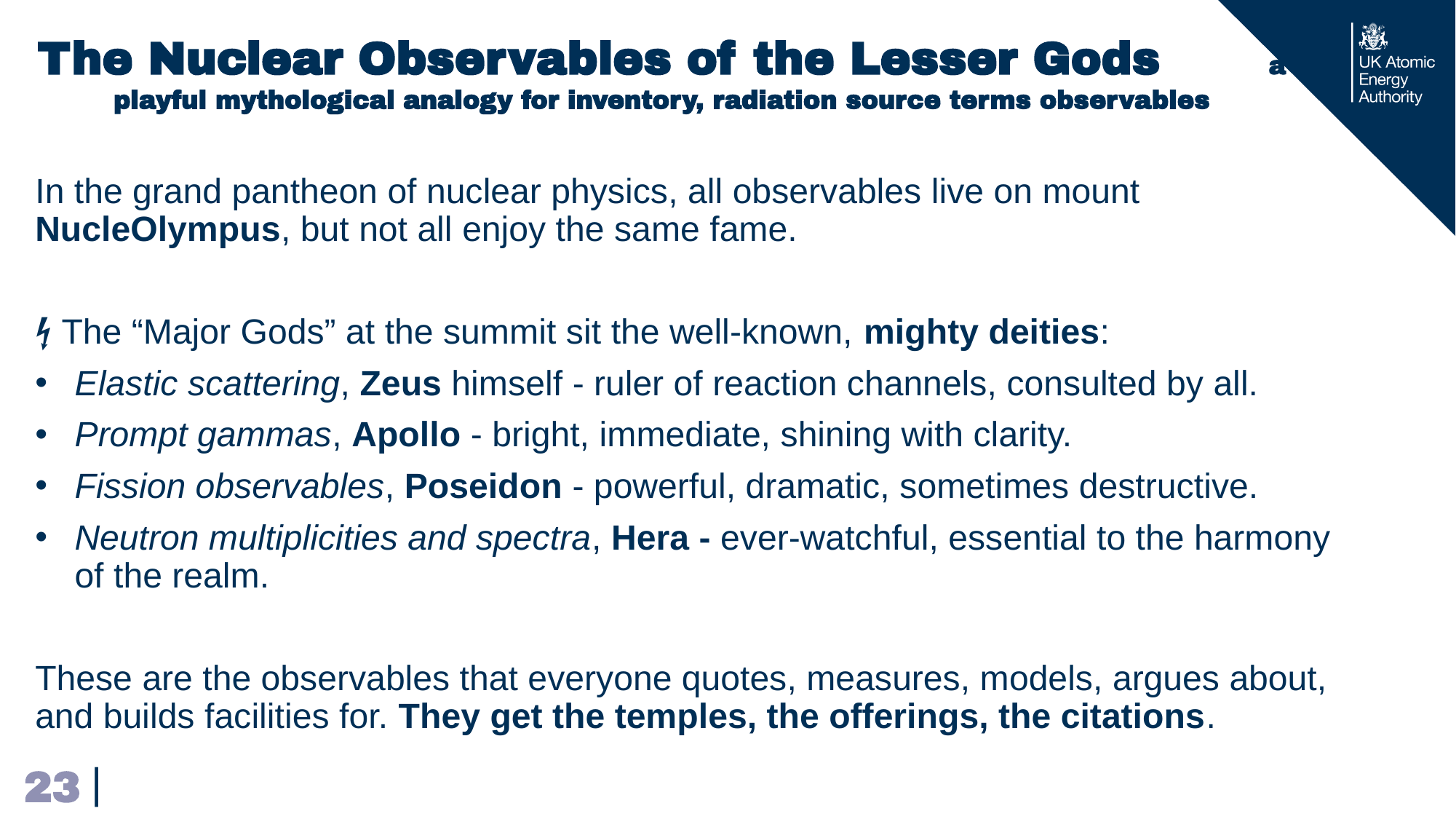

# The Nuclear Observables of the Lesser Gods       a playful mythological analogy for inventory, radiation source terms observables
In the grand pantheon of nuclear physics, all observables live on mount NucleOlympus, but not all enjoy the same fame.

⚡ The “Major Gods” at the summit sit the well‑known, mighty deities:
Elastic scattering, Zeus himself - ruler of reaction channels, consulted by all.
Prompt gammas, Apollo - bright, immediate, shining with clarity.
Fission observables, Poseidon - powerful, dramatic, sometimes destructive.
Neutron multiplicities and spectra, Hera - ever-watchful, essential to the harmony of the realm.

These are the observables that everyone quotes, measures, models, argues about, and builds facilities for. They get the temples, the offerings, the citations.

23